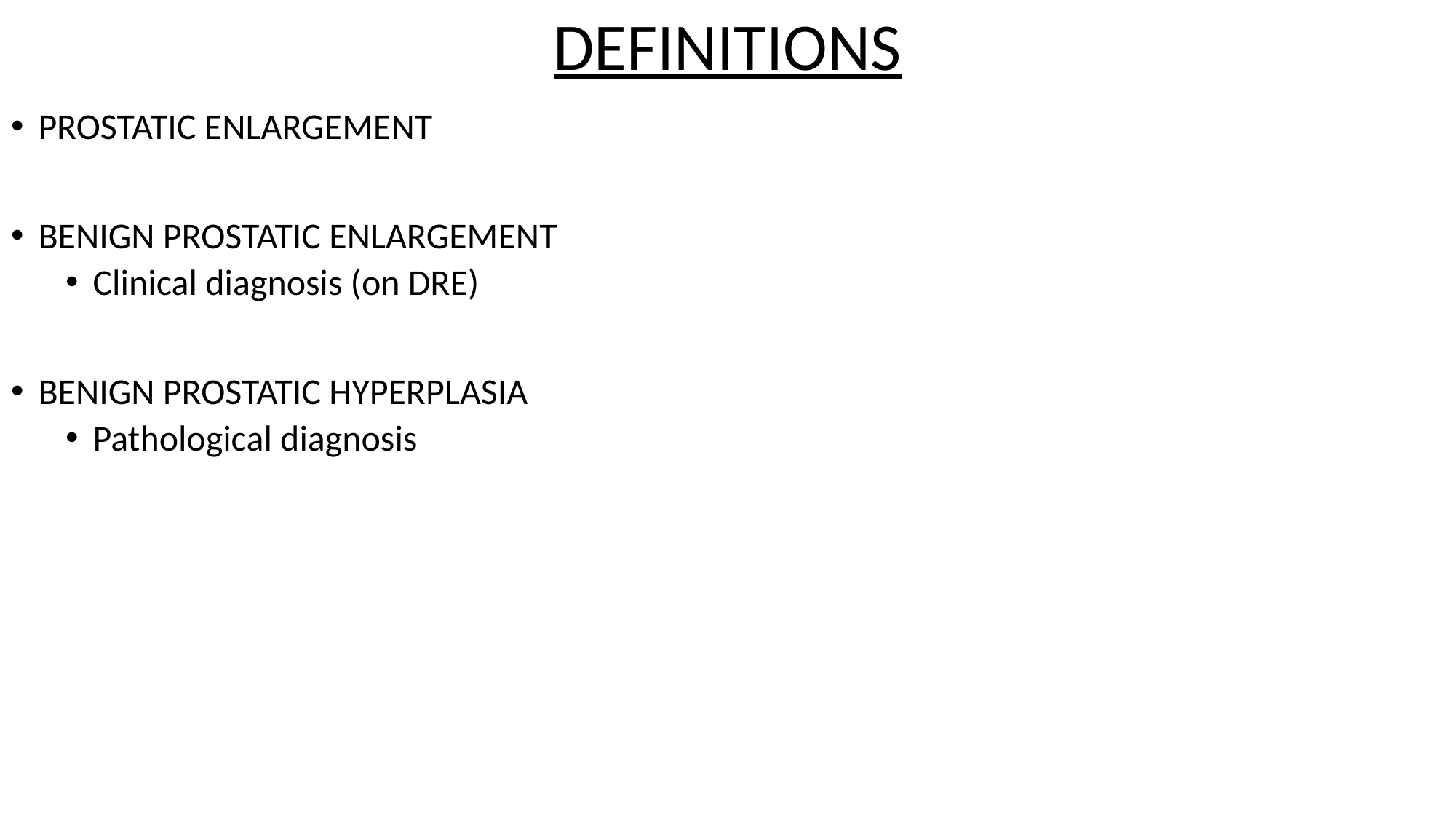

# DEFINITIONS
PROSTATIC ENLARGEMENT

BENIGN PROSTATIC ENLARGEMENT
Clinical diagnosis (on DRE)

BENIGN PROSTATIC HYPERPLASIA
Pathological diagnosis